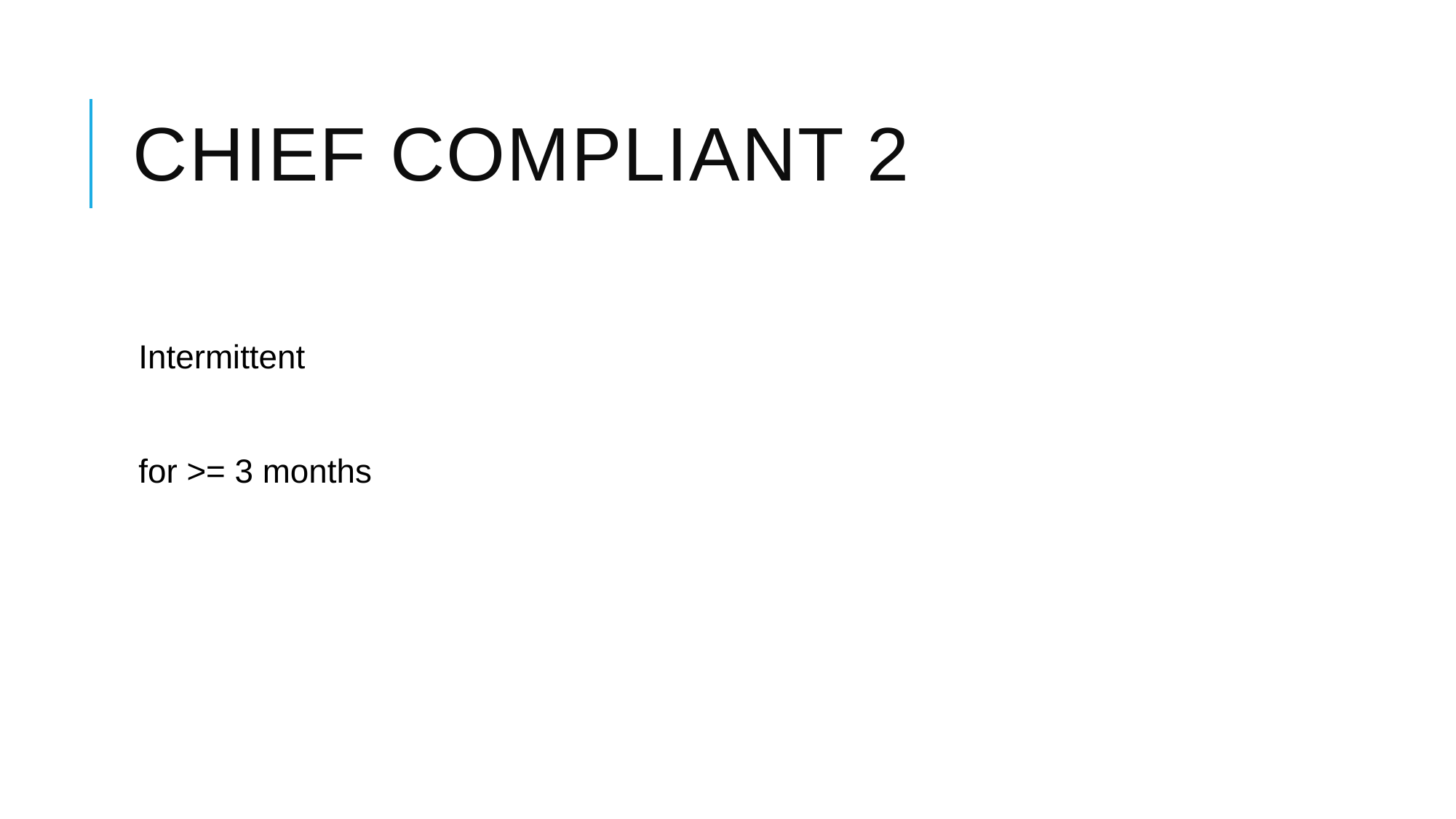

# Chief compliant 2

Intermittent

for >= 3 months